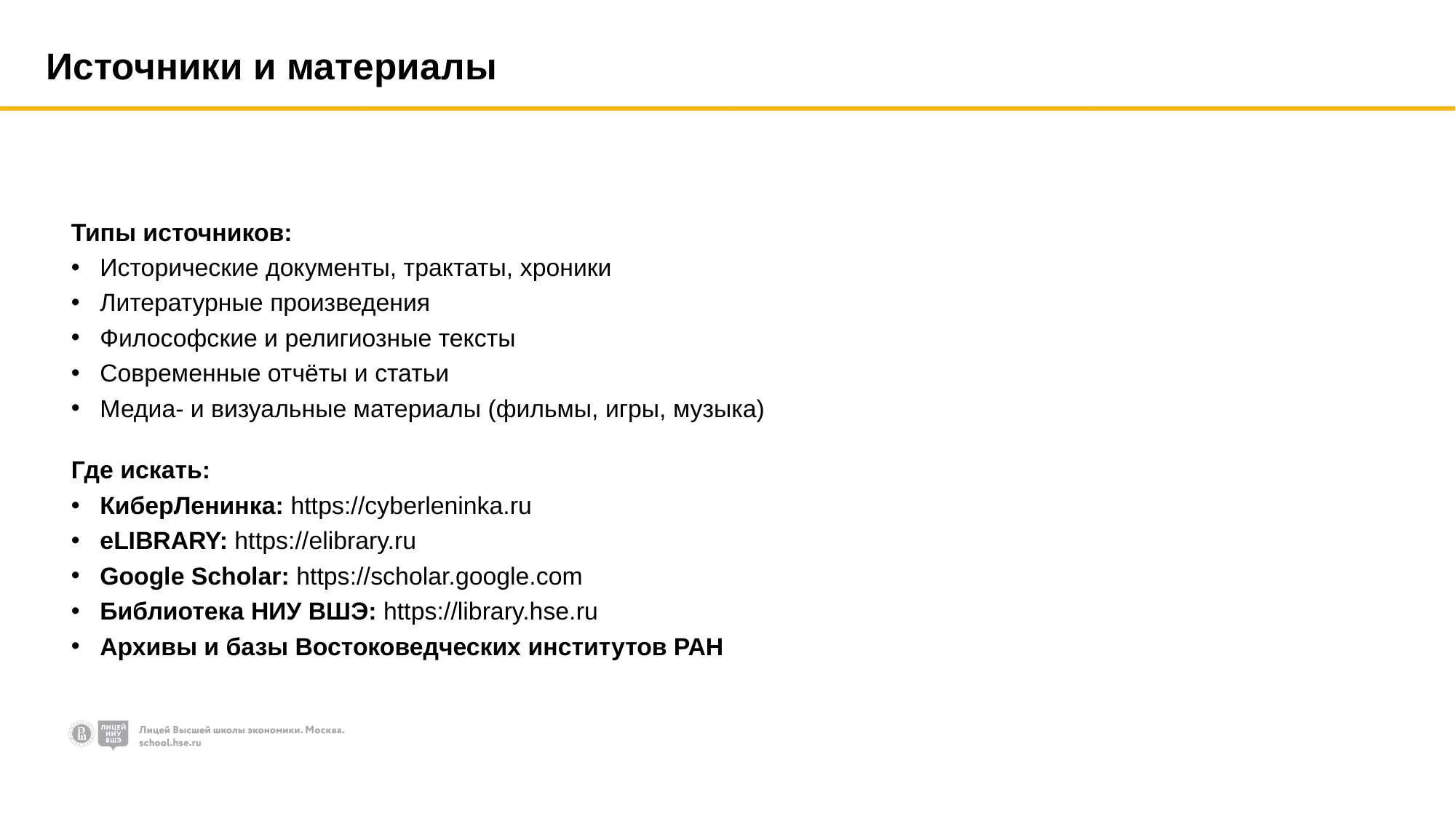

# Источники и материалы
Типы источников:
Исторические документы, трактаты, хроники
Литературные произведения
Философские и религиозные тексты
Современные отчёты и статьи
Медиа- и визуальные материалы (фильмы, игры, музыка)
Где искать:
КиберЛенинка: https://cyberleninka.ru
eLIBRARY: https://elibrary.ru
Google Scholar: https://scholar.google.com
Библиотека НИУ ВШЭ: https://library.hse.ru
Архивы и базы Востоковедческих институтов РАН